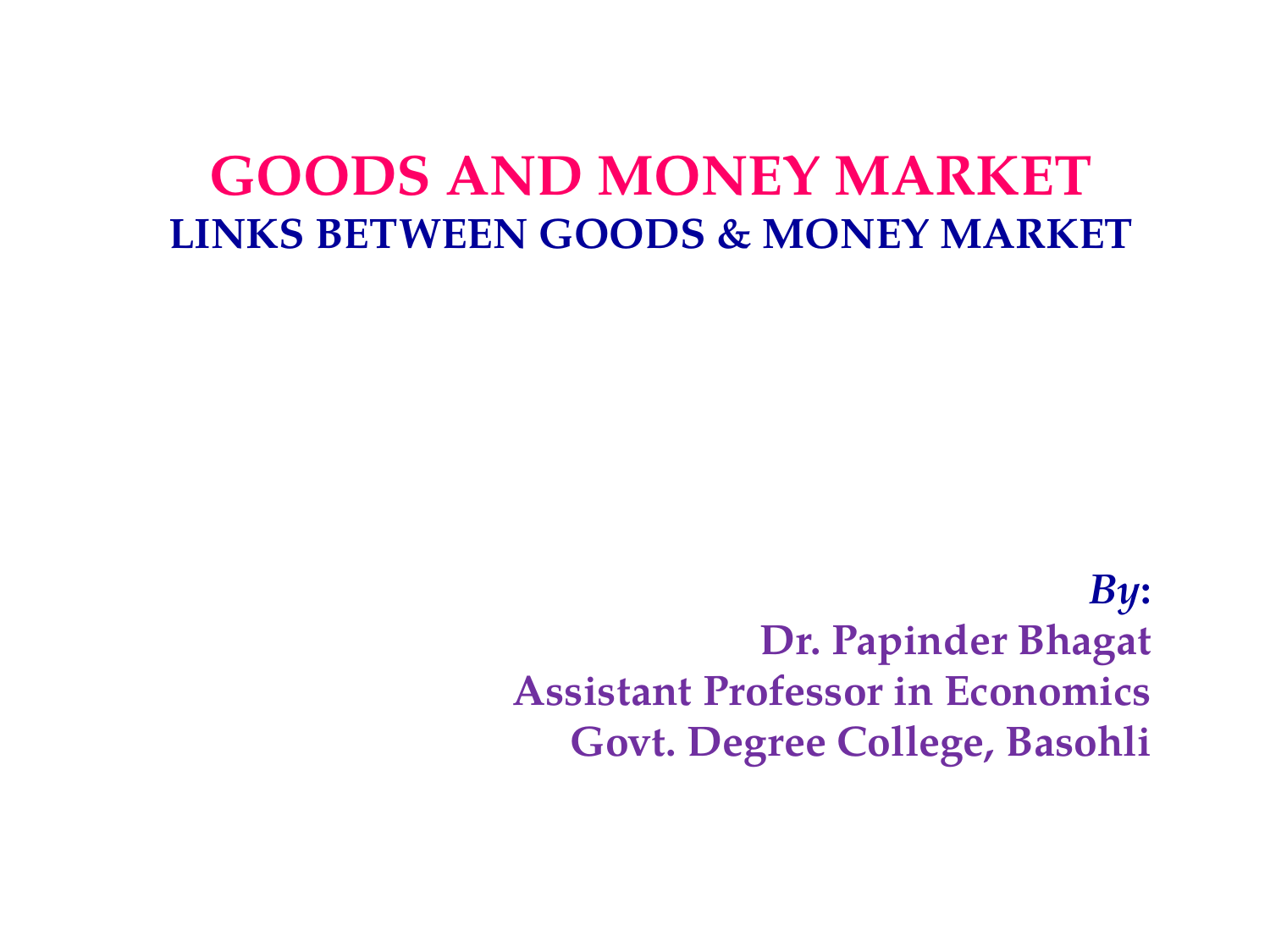

GOODS AND MONEY MARKET
LINKS BETWEEN GOODS & MONEY MARKET

By:
Dr. Papinder Bhagat
Assistant Professor in Economics
Govt. Degree College, Basohli